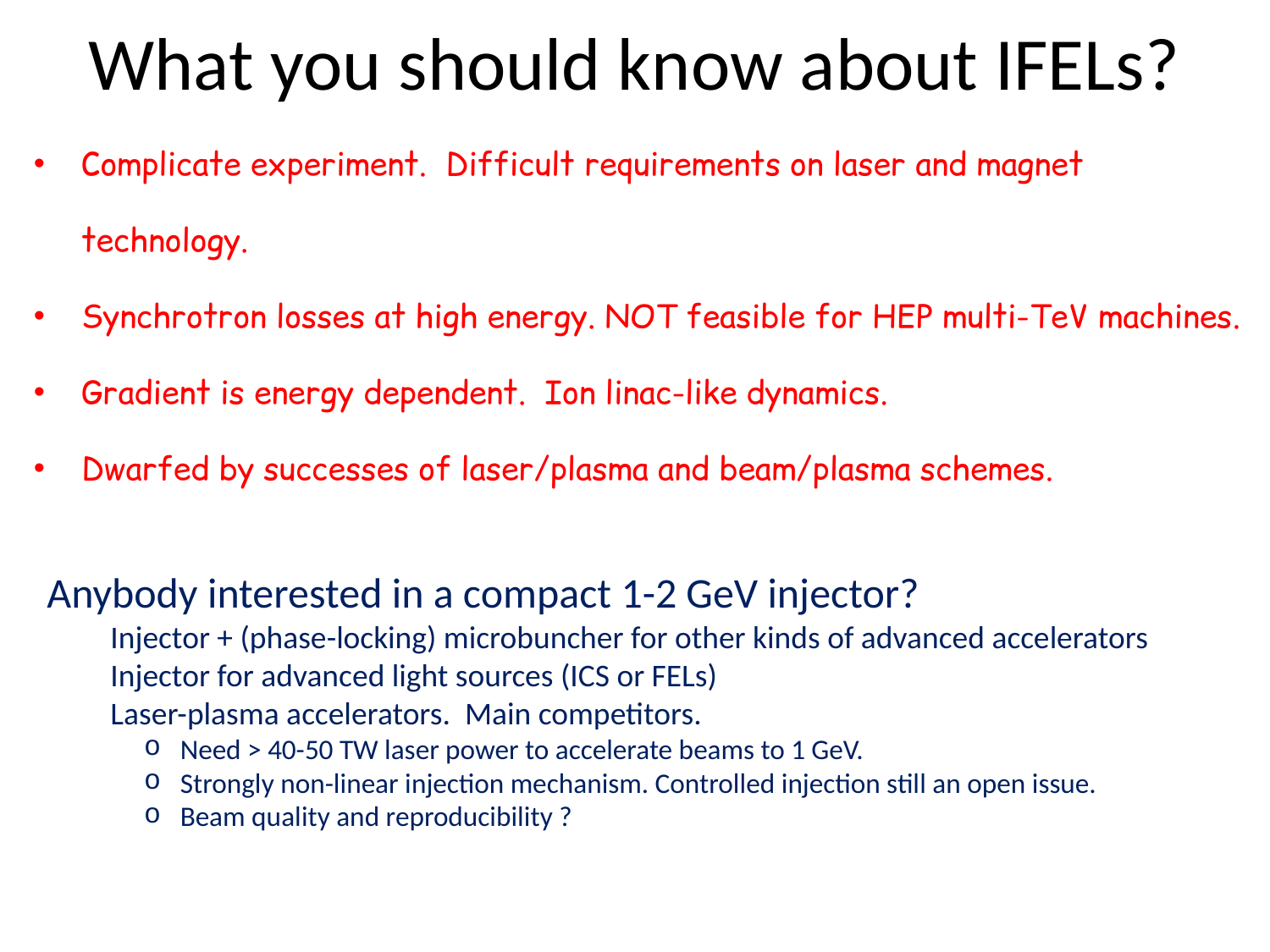

# What you should know about IFELs?
Complicate experiment.  Difficult requirements on laser and magnet technology.
Synchrotron losses at high energy. NOT feasible for HEP multi-TeV machines.
Gradient is energy dependent.  Ion linac-like dynamics.
Dwarfed by successes of laser/plasma and beam/plasma schemes.
Anybody interested in a compact 1-2 GeV injector?
Injector + (phase-locking) microbuncher for other kinds of advanced accelerators
Injector for advanced light sources (ICS or FELs)
Laser-plasma accelerators.  Main competitors.
 Need > 40-50 TW laser power to accelerate beams to 1 GeV.
 Strongly non-linear injection mechanism. Controlled injection still an open issue.
 Beam quality and reproducibility ?